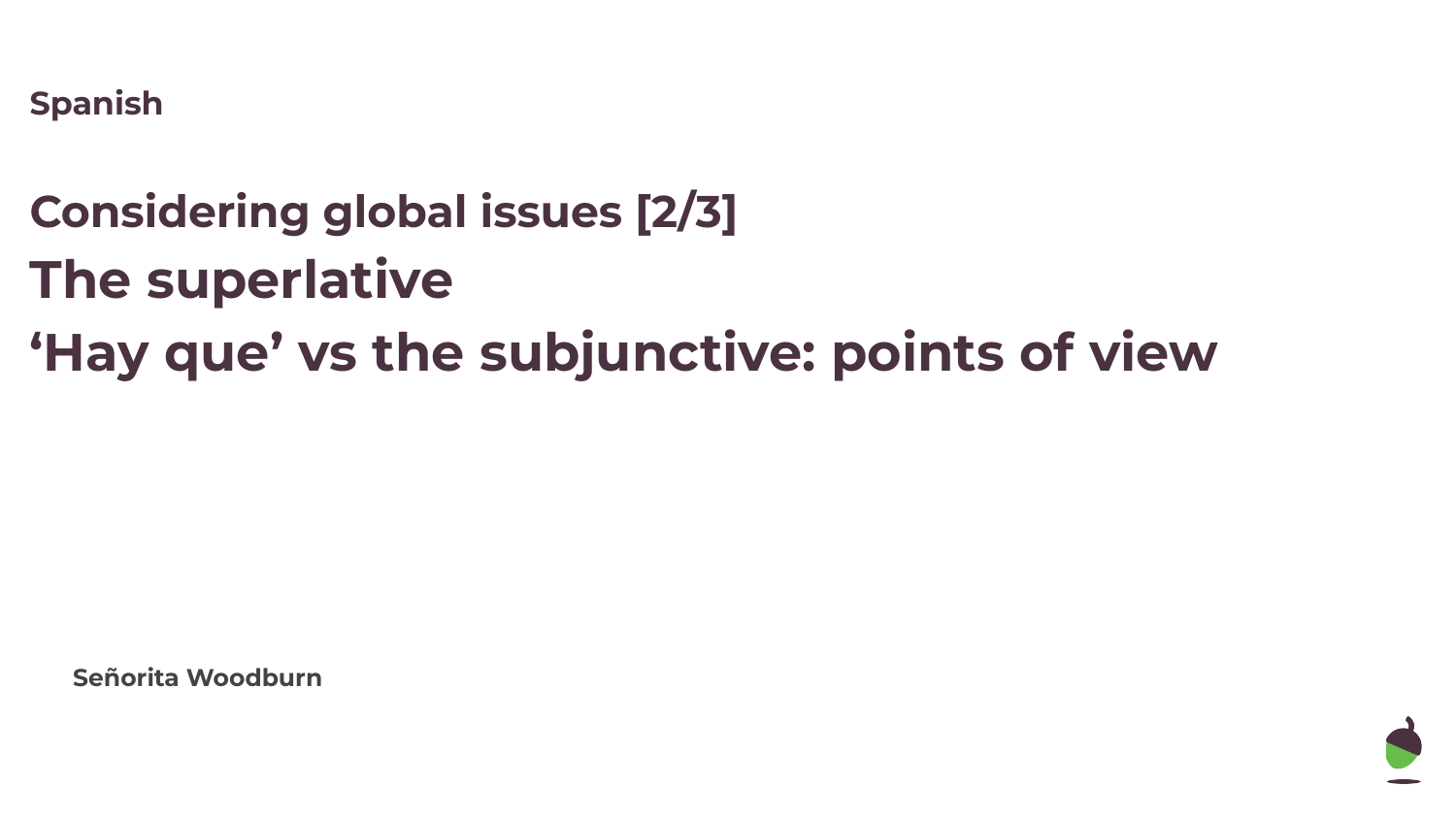

Spanish
Considering global issues [2/3]
The superlative
‘Hay que’ vs the subjunctive: points of view

Señorita Woodburn